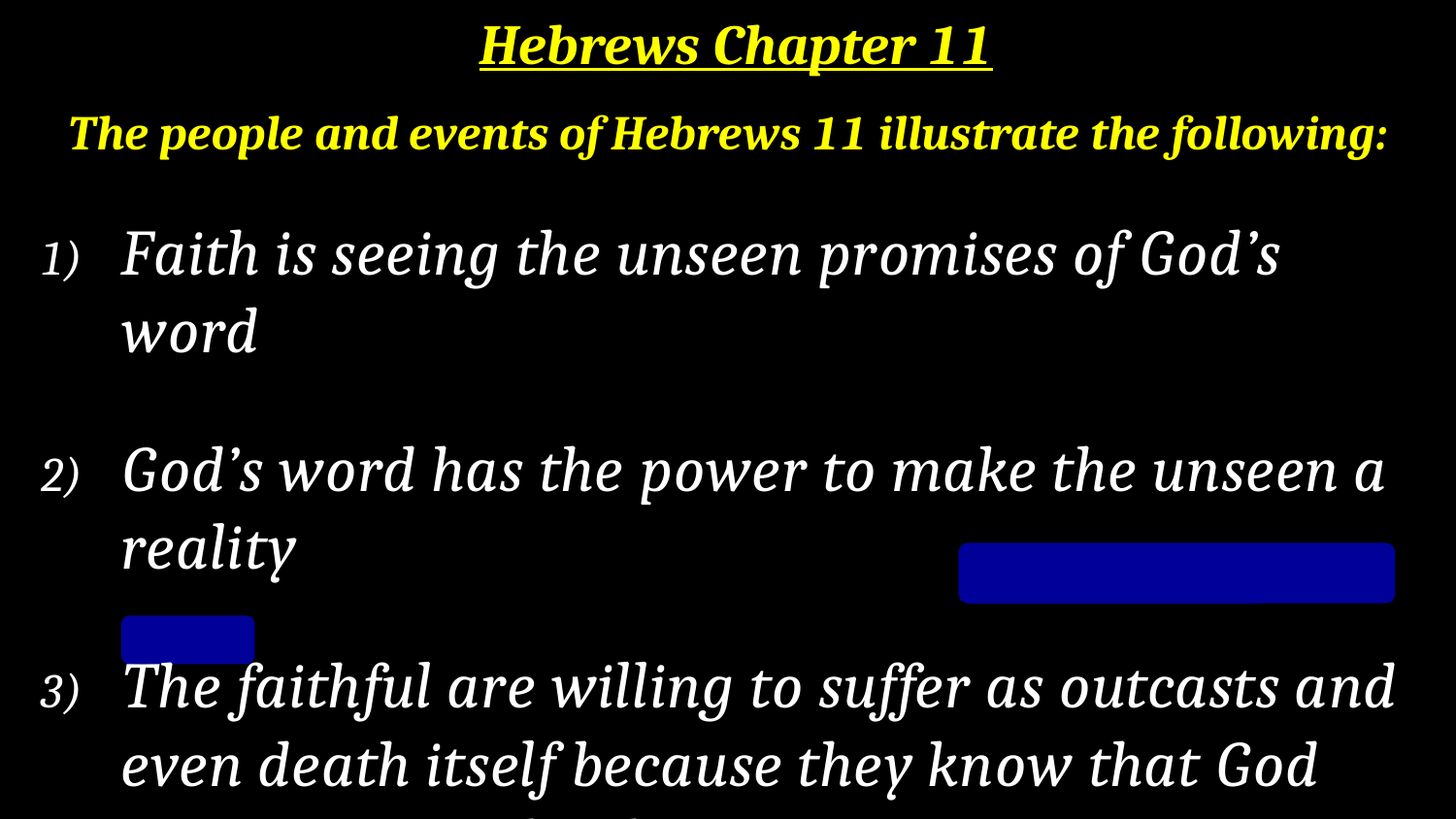

Hebrews Chapter 11
The people and events of Hebrews 11 illustrate the following:
Faith is seeing the unseen promises of God’s word
God’s word has the power to make the unseen a reality
The faithful are willing to suffer as outcasts and even death itself because they know that God can overcome death.